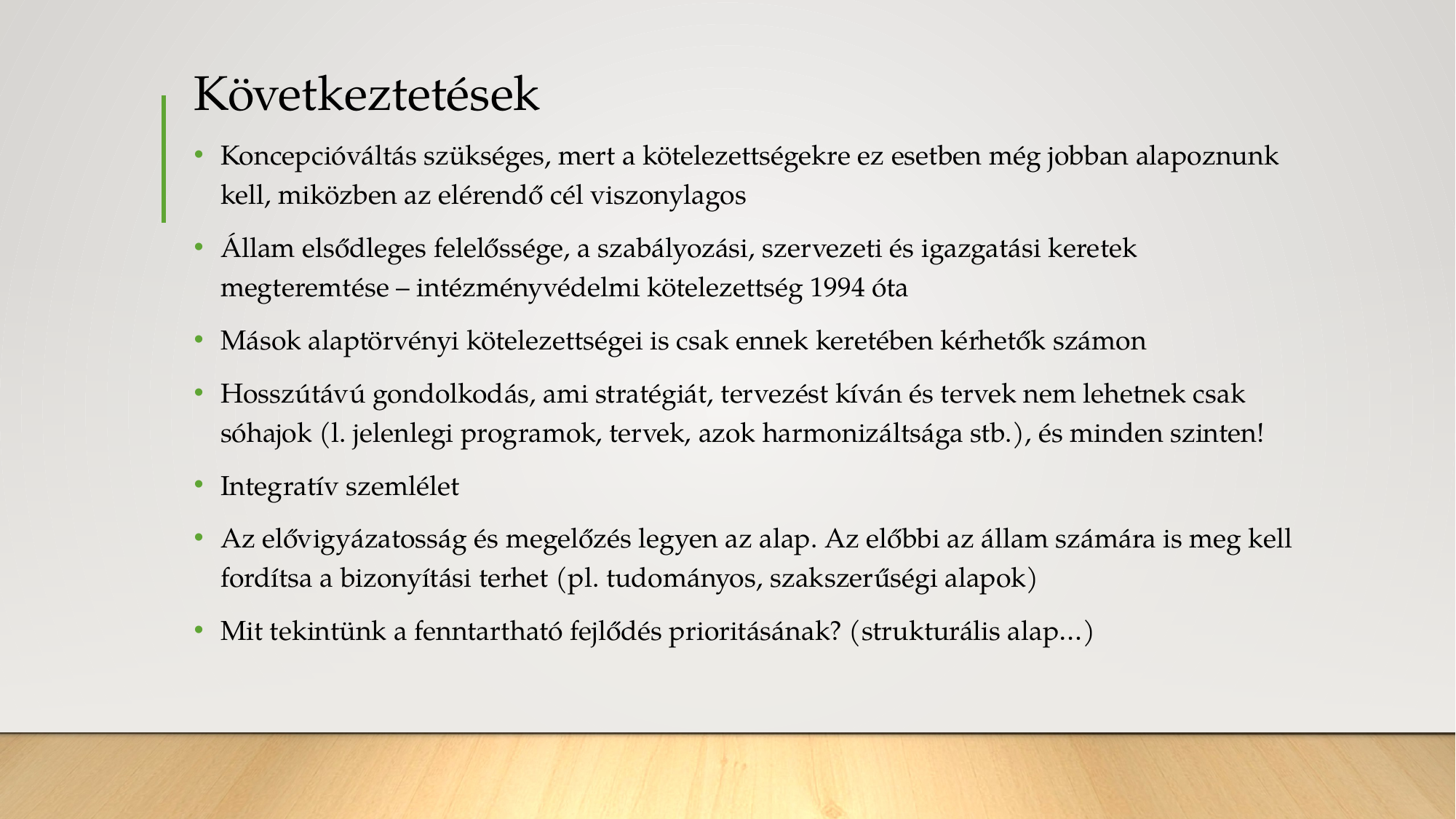

# Következtetések
Koncepcióváltás szükséges, mert a kötelezettségekre ez esetben még jobban alapoznunk kell, miközben az elérendő cél viszonylagos
Állam elsődleges felelőssége, a szabályozási, szervezeti és igazgatási keretek megteremtése – intézményvédelmi kötelezettség 1994 óta
Mások alaptörvényi kötelezettségei is csak ennek keretében kérhetők számon
Hosszútávú gondolkodás, ami stratégiát, tervezést kíván és tervek nem lehetnek csak sóhajok (l. jelenlegi programok, tervek, azok harmonizáltsága stb.), és minden szinten!
Integratív szemlélet
Az elővigyázatosság és megelőzés legyen az alap. Az előbbi az állam számára is meg kell fordítsa a bizonyítási terhet (pl. tudományos, szakszerűségi alapok)
Mit tekintünk a fenntartható fejlődés prioritásának? (strukturális alap…)